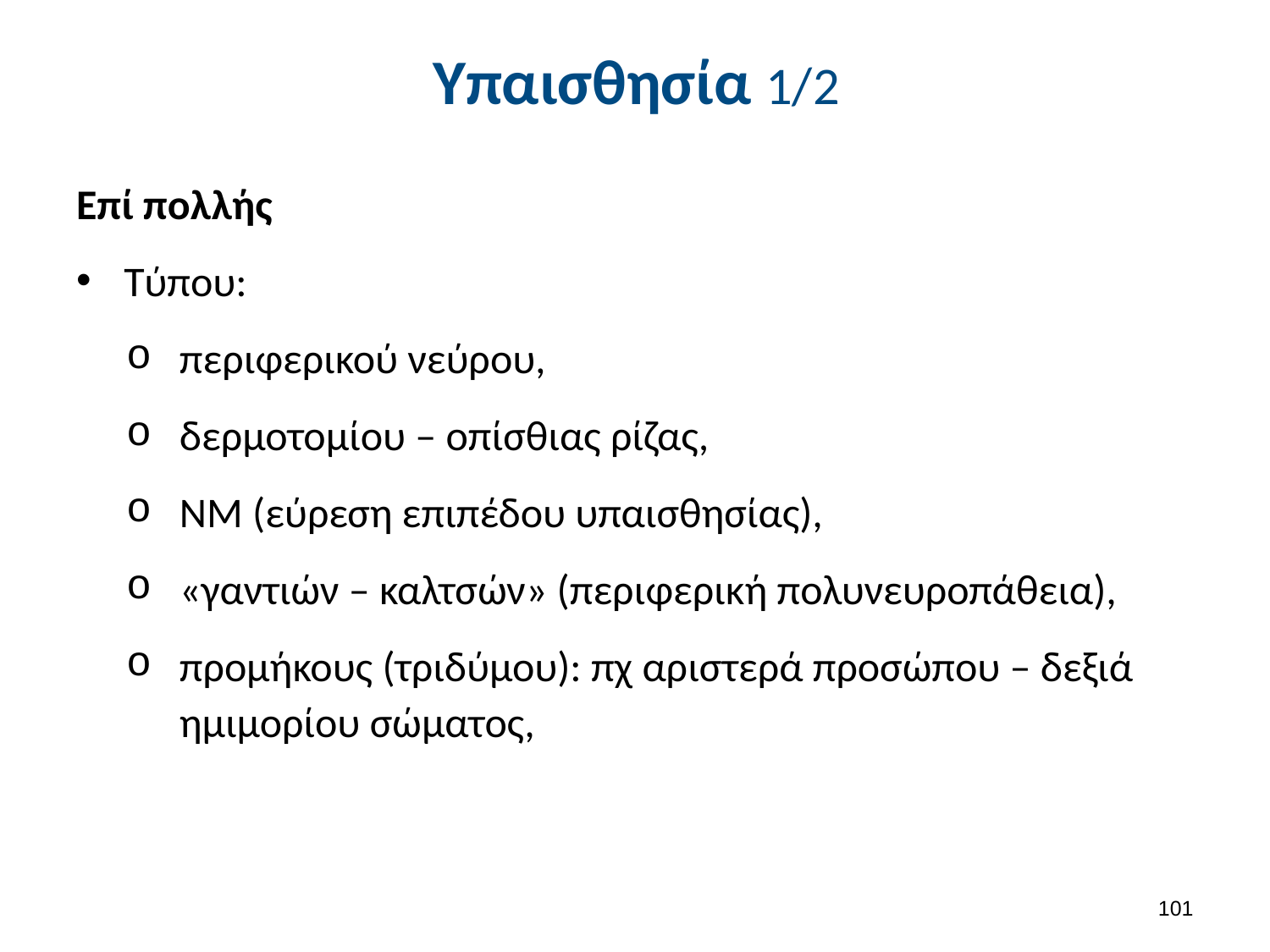

# Υπαισθησία 1/2
Επί πολλής
Τύπου:
περιφερικού νεύρου,
δερμοτομίου – οπίσθιας ρίζας,
ΝΜ (εύρεση επιπέδου υπαισθησίας),
«γαντιών – καλτσών» (περιφερική πολυνευροπάθεια),
προμήκους (τριδύμου): πχ αριστερά προσώπου – δεξιά ημιμορίου σώματος,
101